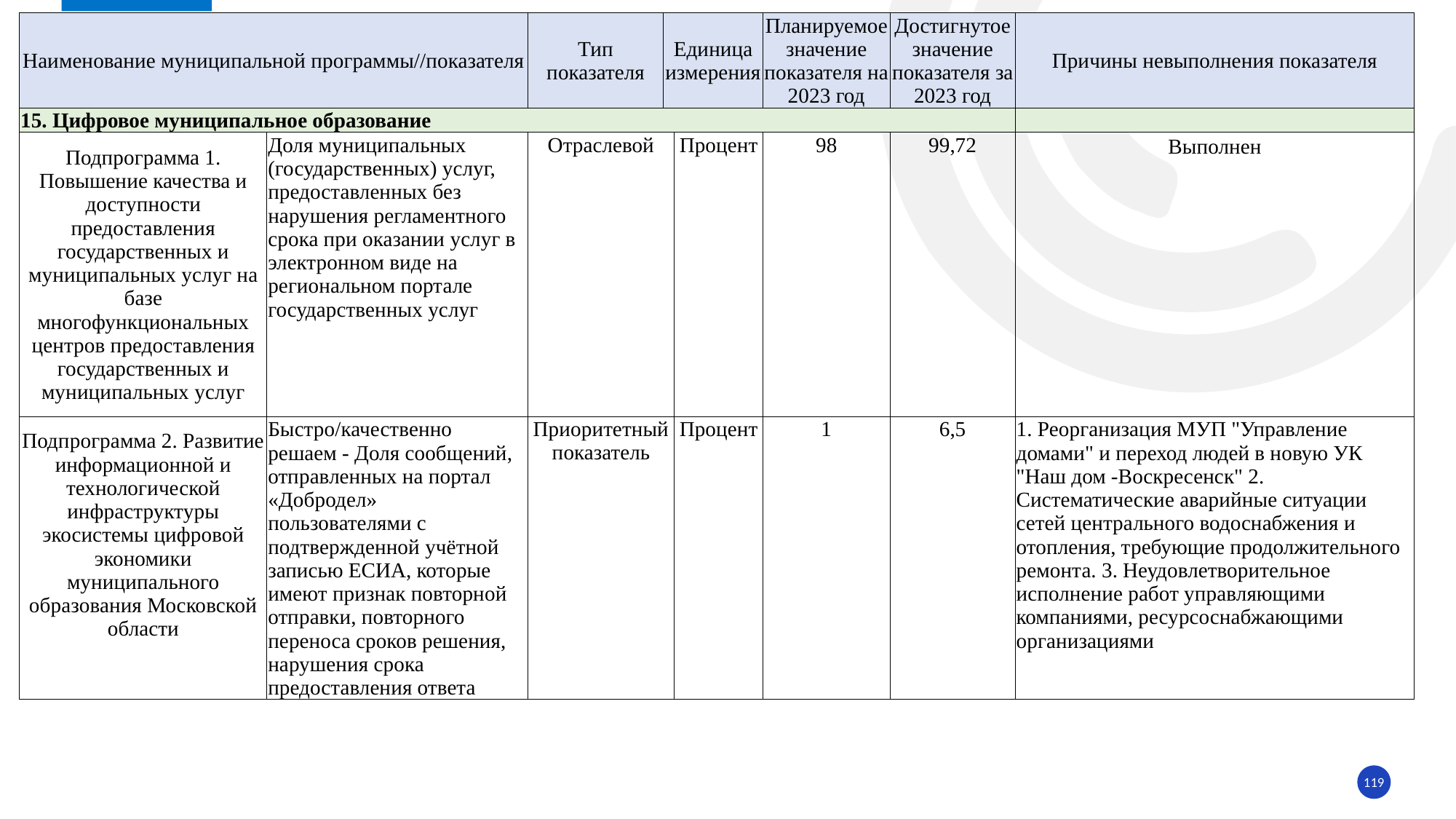

| Наименование муниципальной программы//показателя |  | Тип показателя | Единица измерения |  | Планируемое значение показателя на 2023 год | Достигнутое значение показателя за 2023 год | Причины невыполнения показателя |
| --- | --- | --- | --- | --- | --- | --- | --- |
| 15. Цифровое муниципальное образование |  |  |  |  |  |  |  |
| Подпрограмма 1. Повышение качества и доступности предоставления государственных и муниципальных услуг на базе многофункциональных центров предоставления государственных и муниципальных услуг | Доля муниципальных (государственных) услуг, предоставленных без нарушения регламентного срока при оказании услуг в электронном виде на региональном портале государственных услуг | Отраслевой |  | Процент | 98 | 99,72 | Выполнен |
| Подпрограмма 2. Развитие информационной и технологической инфраструктуры экосистемы цифровой экономики муниципального образования Московской области | Быстро/качественно решаем - Доля сообщений, отправленных на портал «Добродел» пользователями с подтвержденной учётной записью ЕСИА, которые имеют признак повторной отправки, повторного переноса сроков решения, нарушения срока предоставления ответа | Приоритетный показатель |  | Процент | 1 | 6,5 | 1. Реорганизация МУП "Управление домами" и переход людей в новую УК "Наш дом -Воскресенск" 2. Систематические аварийные ситуации сетей центрального водоснабжения и отопления, требующие продолжительного ремонта. 3. Неудовлетворительное исполнение работ управляющими компаниями, ресурсоснабжающими организациями |

119